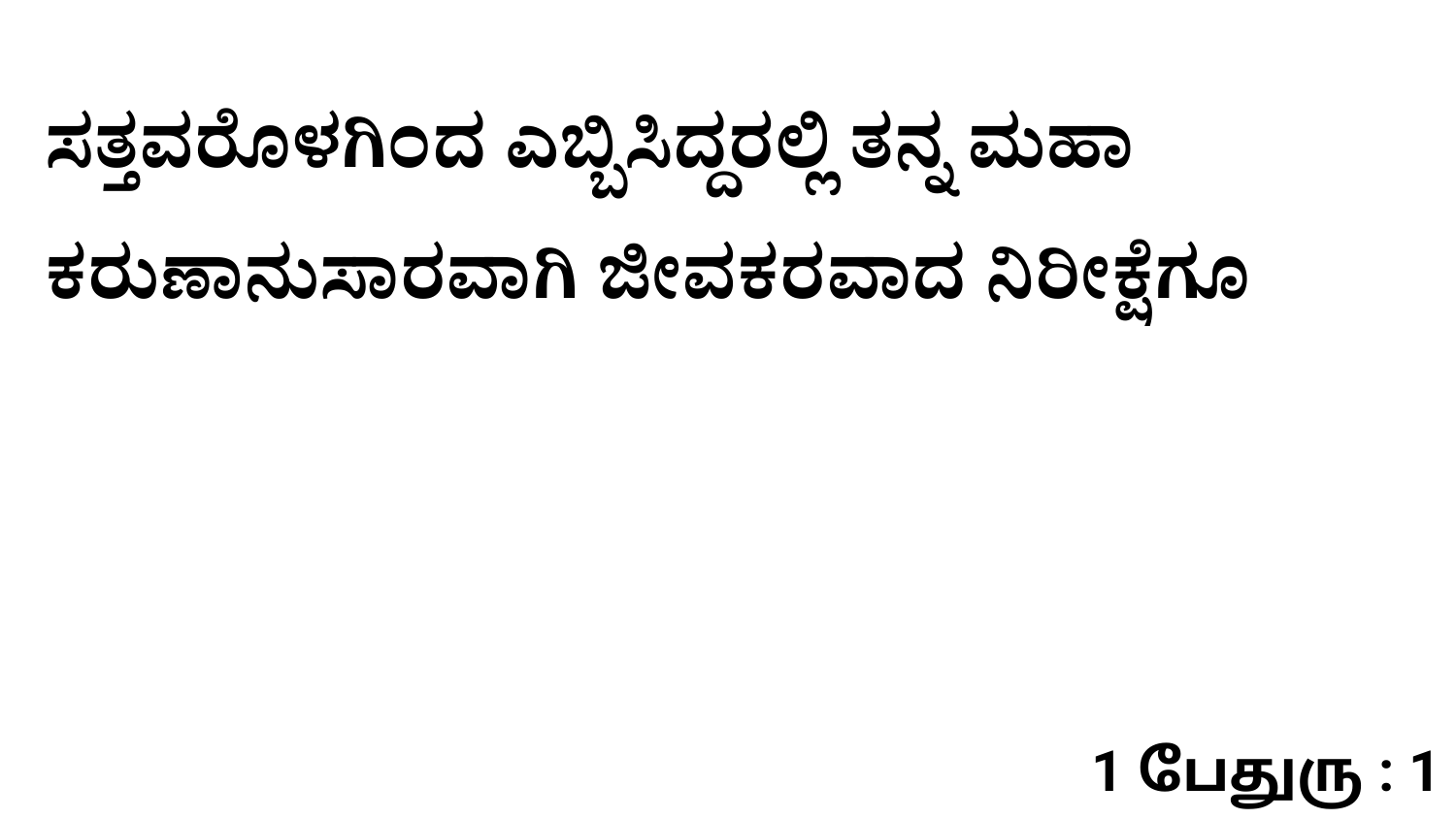

ಸತ್ತವರೊಳಗಿಂದ ಎಬ್ಬಿಸಿದ್ದರಲ್ಲಿ ತನ್ನ ಮಹಾ ಕರುಣಾನುಸಾರವಾಗಿ ಜೀವಕರವಾದ ನಿರೀಕ್ಷೆಗೂ
1 பேதுரு : 1